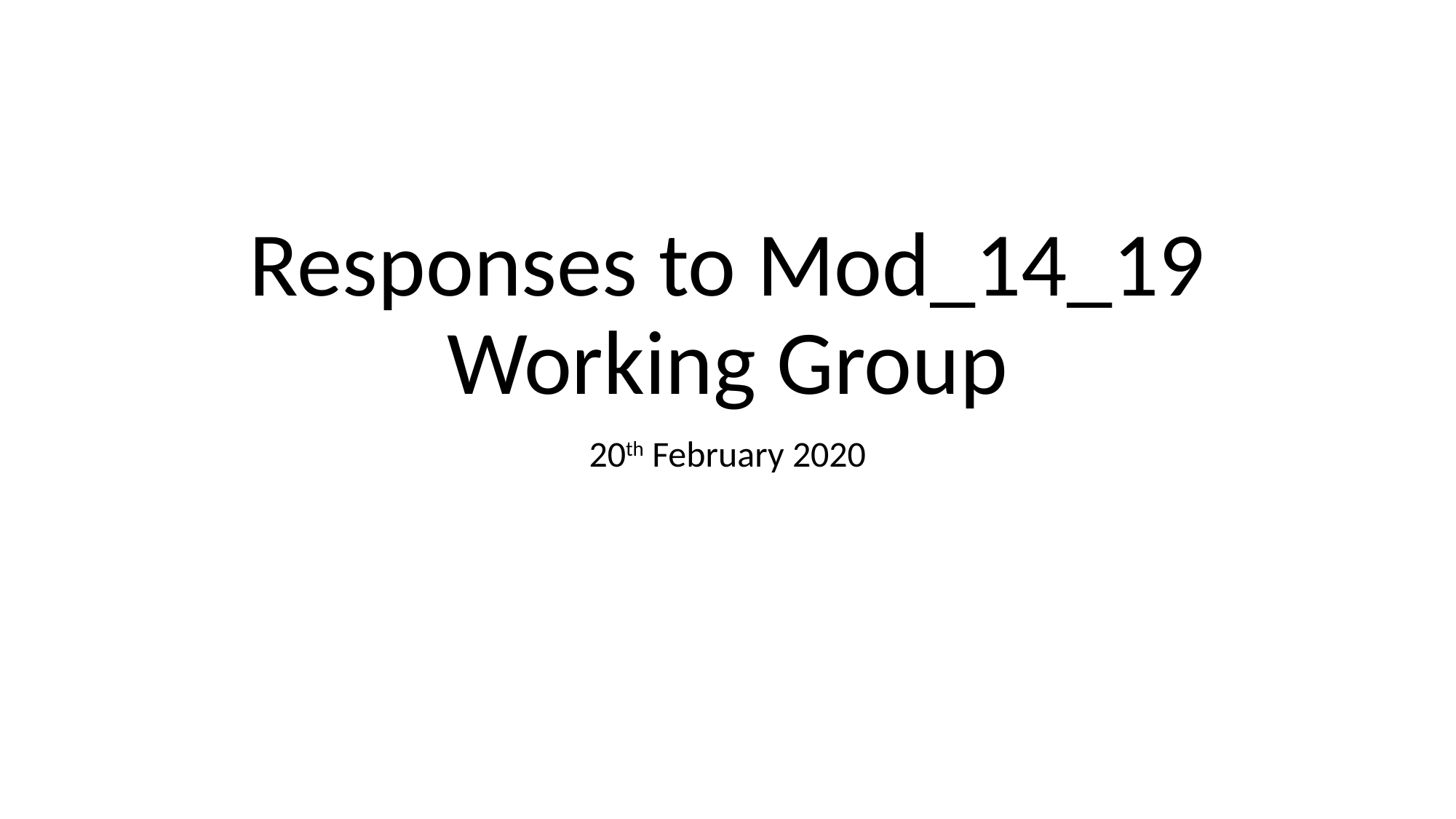

# Responses to Mod_14_19 Working Group
20th February 2020